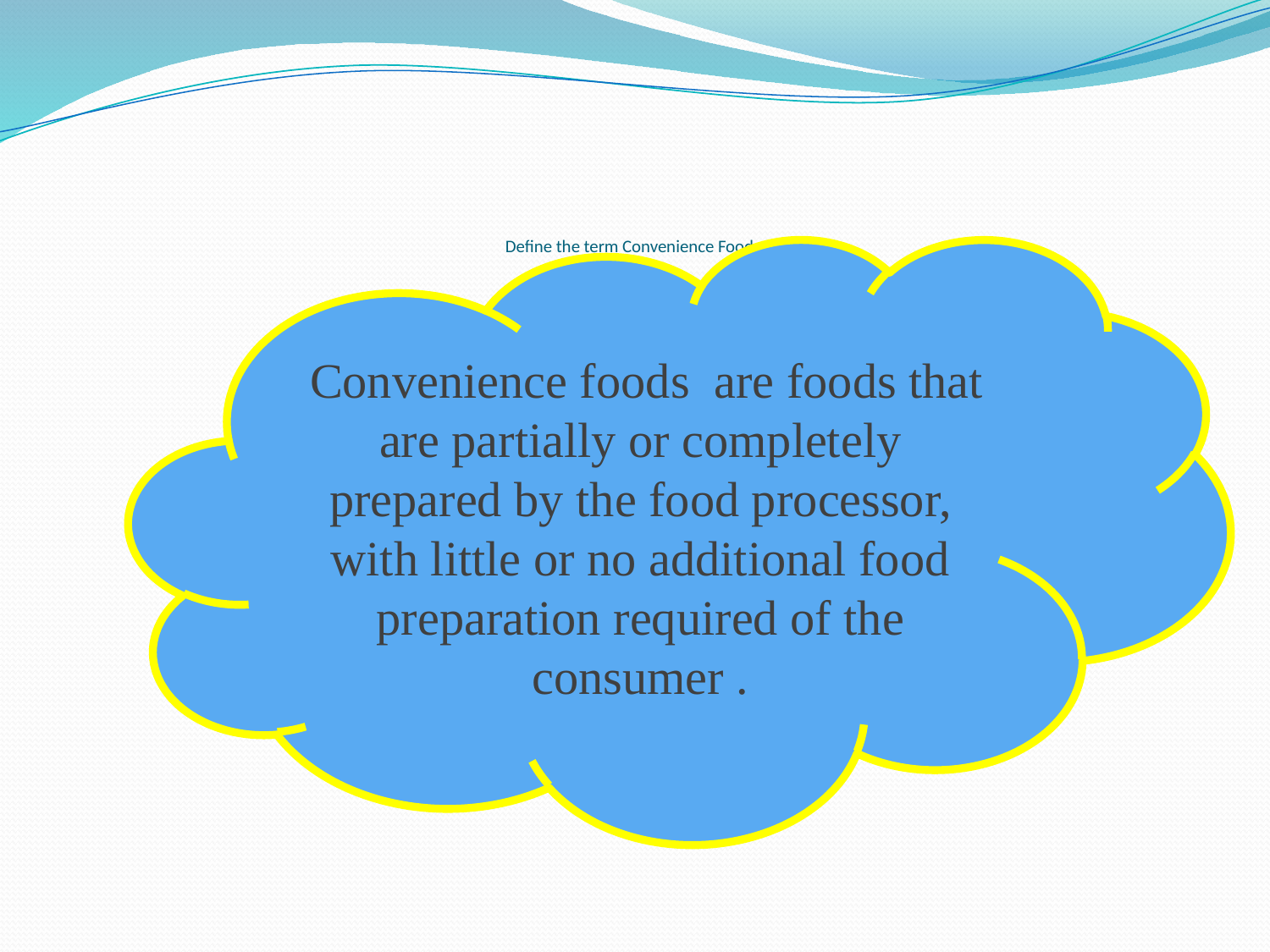

# Define the term Convenience Foods
 Convenience foods  are foods that are partially or completely prepared by the food processor, with little or no additional food preparation required of the consumer .